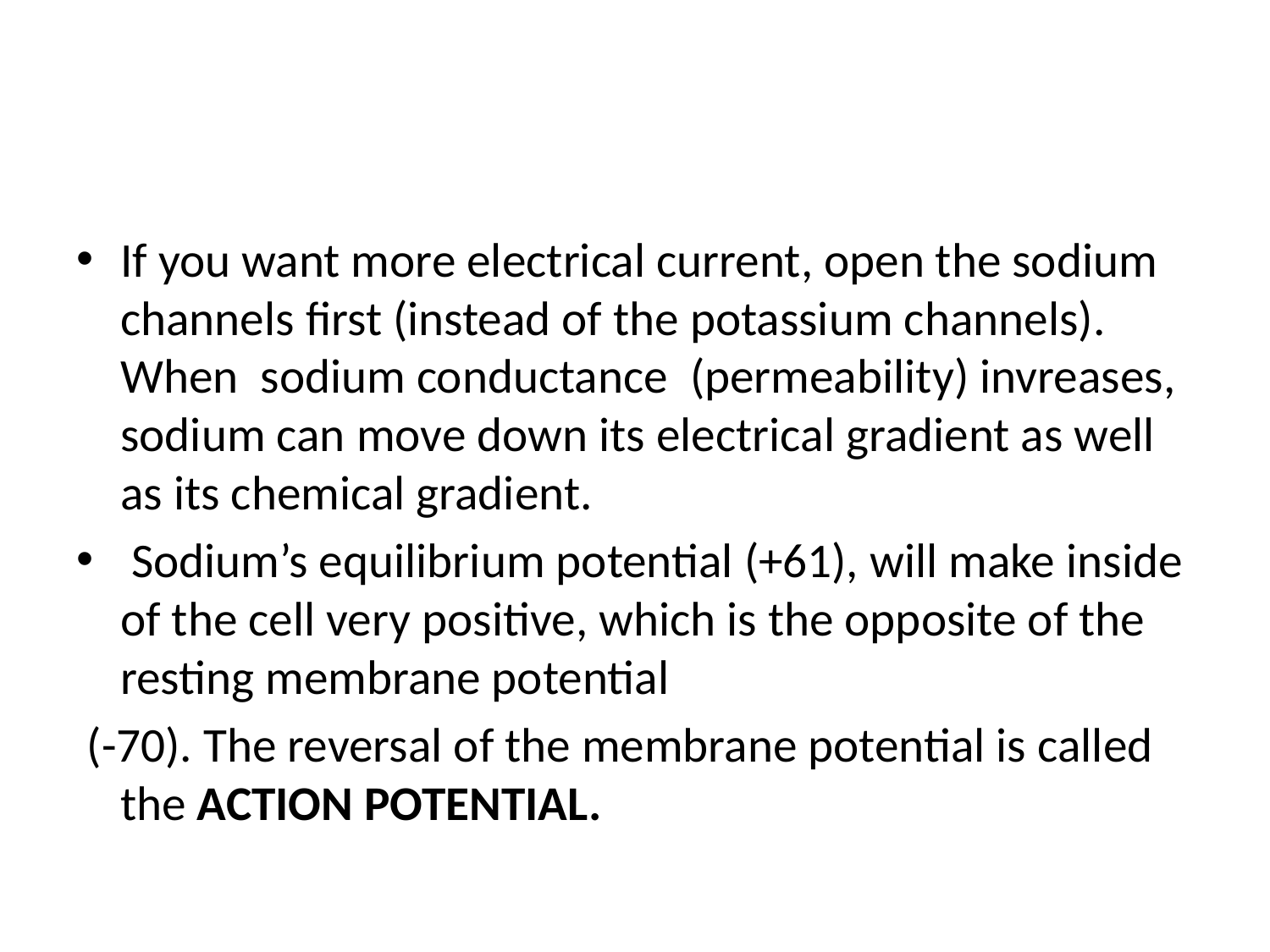

#
If you want more electrical current, open the sodium channels first (instead of the potassium channels). When  sodium conductance  (permeability) invreases, sodium can move down its electrical gradient as well as its chemical gradient.
 Sodium’s equilibrium potential (+61), will make inside of the cell very positive, which is the opposite of the resting membrane potential
 (-70). The reversal of the membrane potential is called the ACTION POTENTIAL.